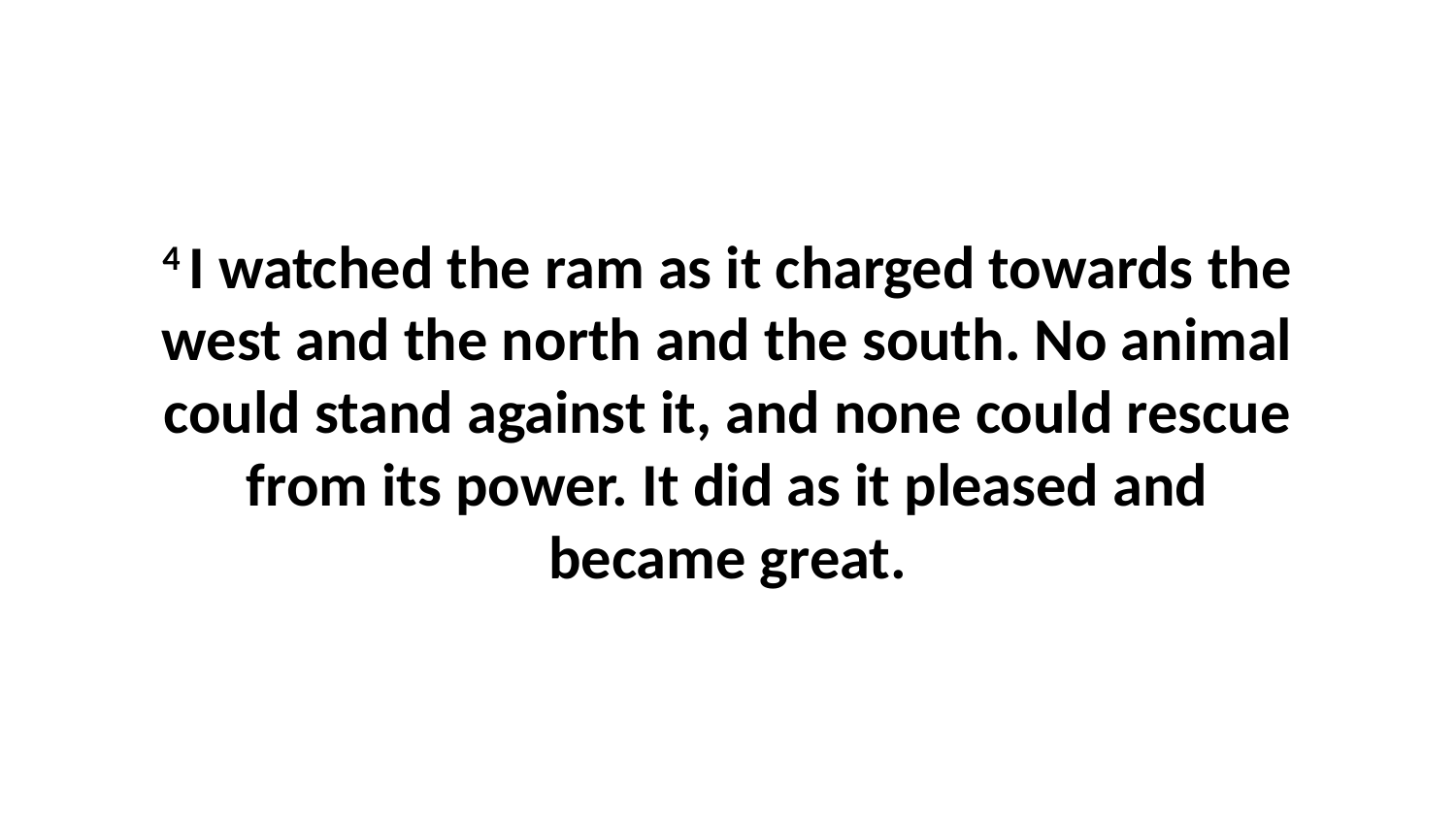

4 I watched the ram as it charged towards the west and the north and the south. No animal could stand against it, and none could rescue from its power. It did as it pleased and became great.